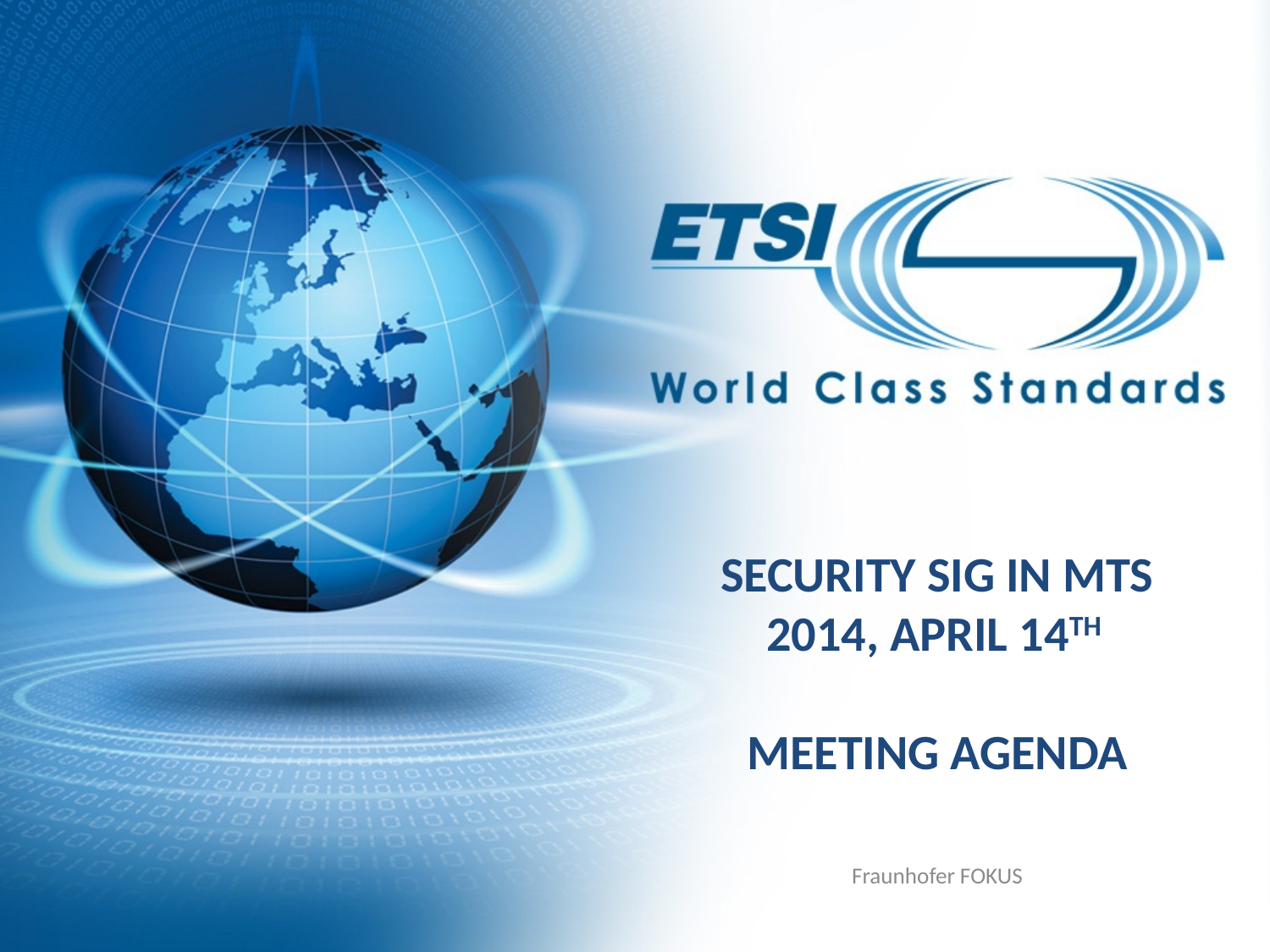

# Security SIG in MTS 2014, April 14th Meeting Agenda

Fraunhofer FOKUS